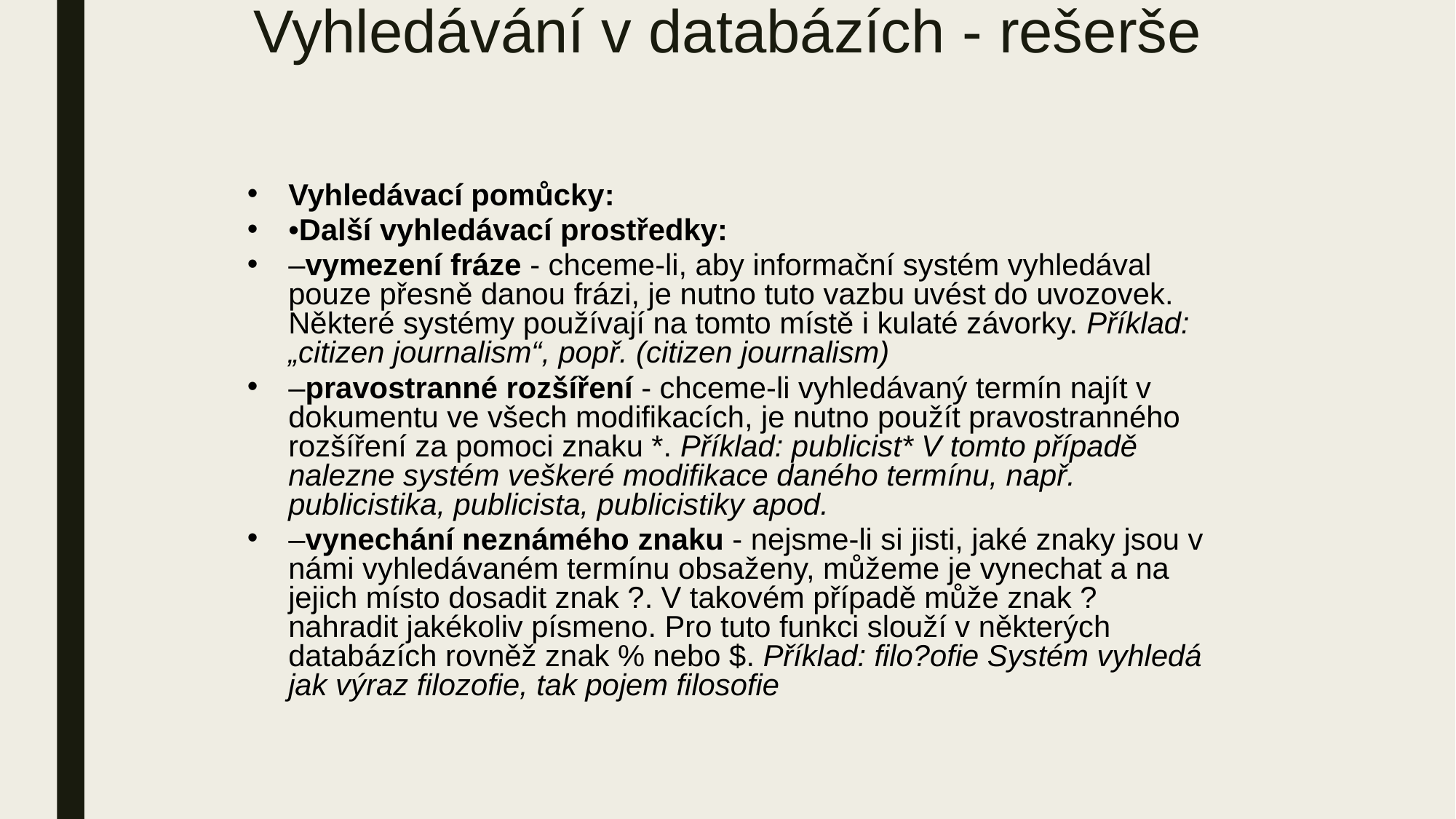

# Vyhledávání v databázích - rešerše

Vyhledávací pomůcky:
•Další vyhledávací prostředky:
–vymezení fráze - chceme-li, aby informační systém vyhledával pouze přesně danou frázi, je nutno tuto vazbu uvést do uvozovek. Některé systémy používají na tomto místě i kulaté závorky. Příklad: „citizen journalism“, popř. (citizen journalism)
–pravostranné rozšíření - chceme-li vyhledávaný termín najít v dokumentu ve všech modifikacích, je nutno použít pravostranného rozšíření za pomoci znaku *. Příklad: publicist* V tomto případě nalezne systém veškeré modifikace daného termínu, např. publicistika, publicista, publicistiky apod.
–vynechání neznámého znaku - nejsme-li si jisti, jaké znaky jsou v námi vyhledávaném termínu obsaženy, můžeme je vynechat a na jejich místo dosadit znak ?. V takovém případě může znak ? nahradit jakékoliv písmeno. Pro tuto funkci slouží v některých databázích rovněž znak % nebo $. Příklad: filo?ofie Systém vyhledá jak výraz filozofie, tak pojem filosofie